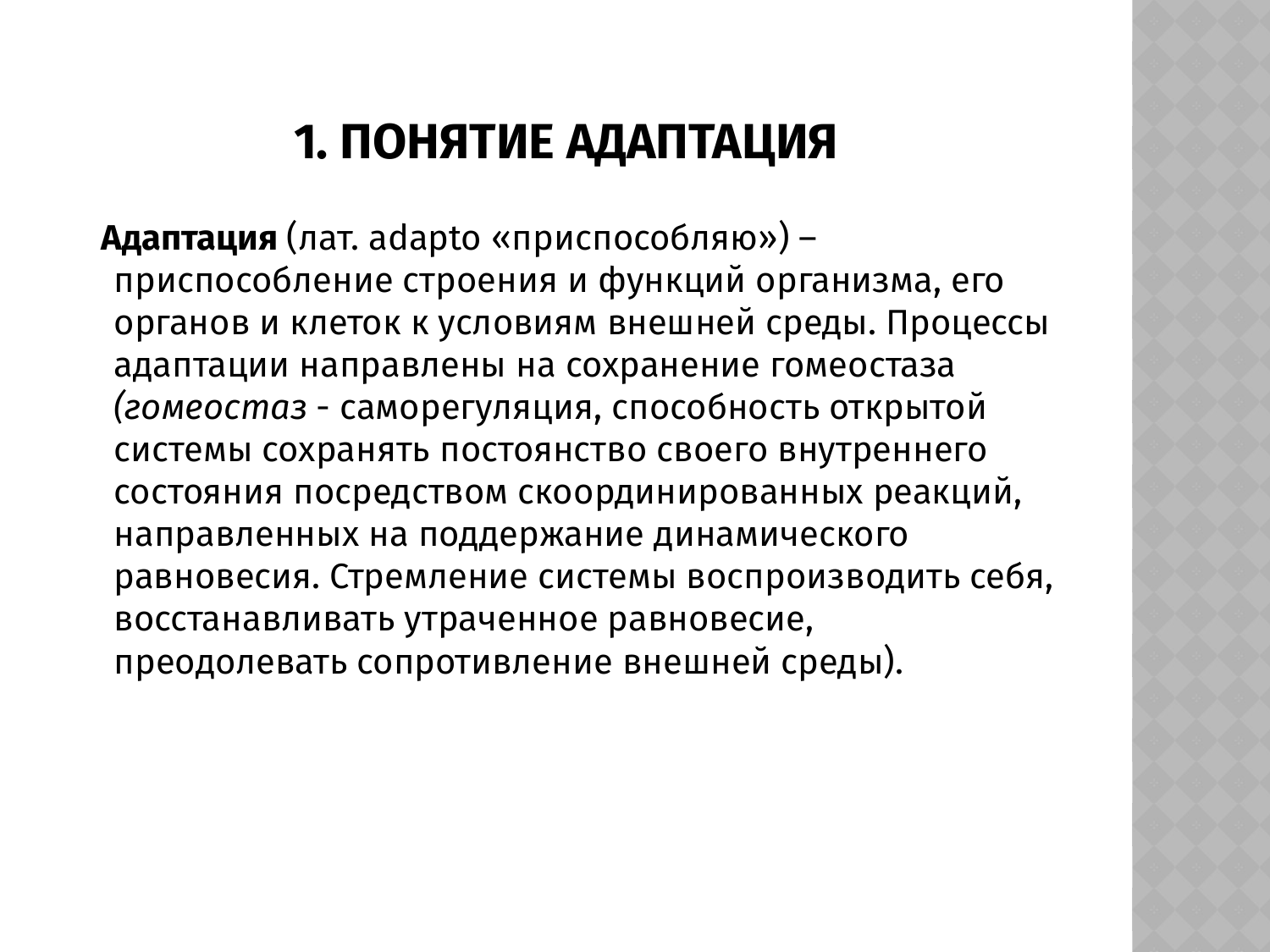

# 1. Понятие адаптация
   Адаптация (лат. adapto «приспособляю») – приспособление строения и функций организма, его органов и клеток к условиям внешней среды. Процессы адаптации направлены на сохранение гомеостаза (гомеостаз - саморегуляция, способность открытой системы сохранять постоянство своего внутреннего состояния посредством скоординированных реакций, направленных на поддержание динамического равновесия. Стремление системы воспроизводить себя, восстанавливать утраченное равновесие, преодолевать сопротивление внешней среды).